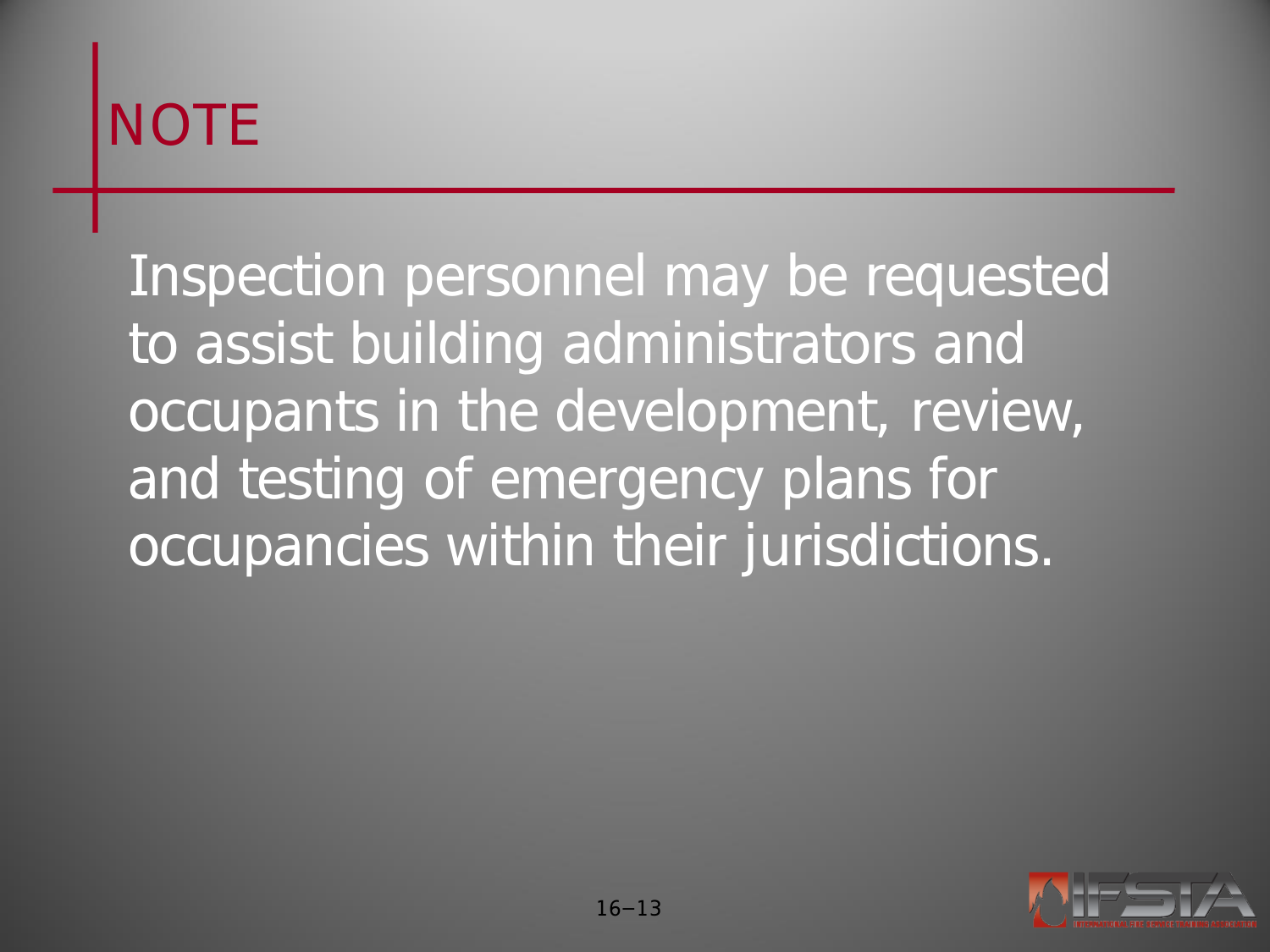

# NOTE
Inspection personnel may be requested to assist building administrators and occupants in the development, review, and testing of emergency plans for occupancies within their jurisdictions.
16–13